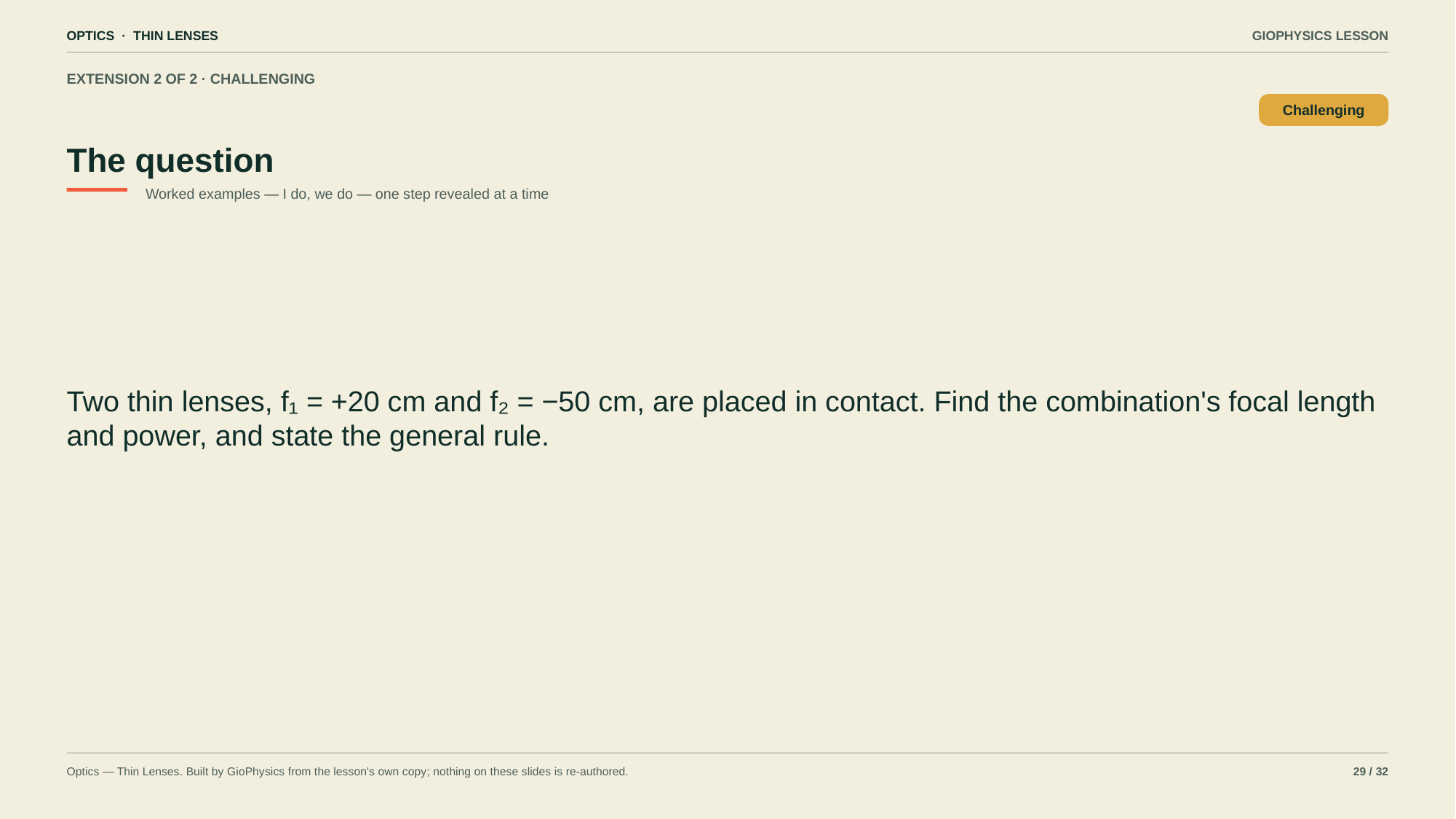

OPTICS  ·  THIN LENSES
GIOPHYSICS LESSON

EXTENSION 2 OF 2 · CHALLENGING
The question

Challenging
Worked examples — I do, we do — one step revealed at a time

Two thin lenses, f₁ = +20 cm and f₂ = −50 cm, are placed in contact. Find the combination's focal length and power, and state the general rule.

Optics — Thin Lenses. Built by GioPhysics from the lesson's own copy; nothing on these slides is re-authored.
29 / 32